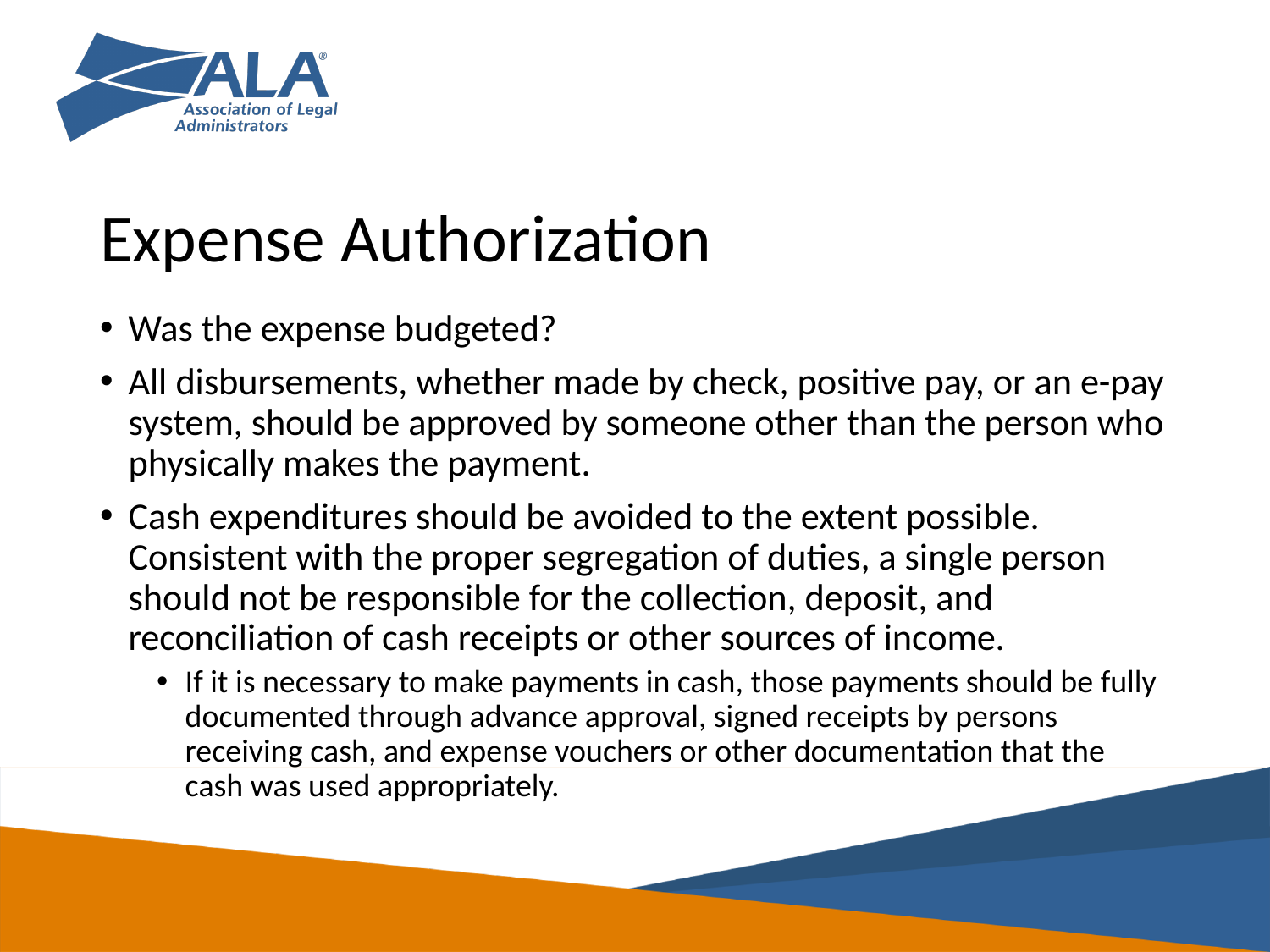

# Expense Authorization
Was the expense budgeted?
All disbursements, whether made by check, positive pay, or an e-pay system, should be approved by someone other than the person who physically makes the payment.
Cash expenditures should be avoided to the extent possible. Consistent with the proper segregation of duties, a single person should not be responsible for the collection, deposit, and reconciliation of cash receipts or other sources of income.
If it is necessary to make payments in cash, those payments should be fully documented through advance approval, signed receipts by persons receiving cash, and expense vouchers or other documentation that the cash was used appropriately.